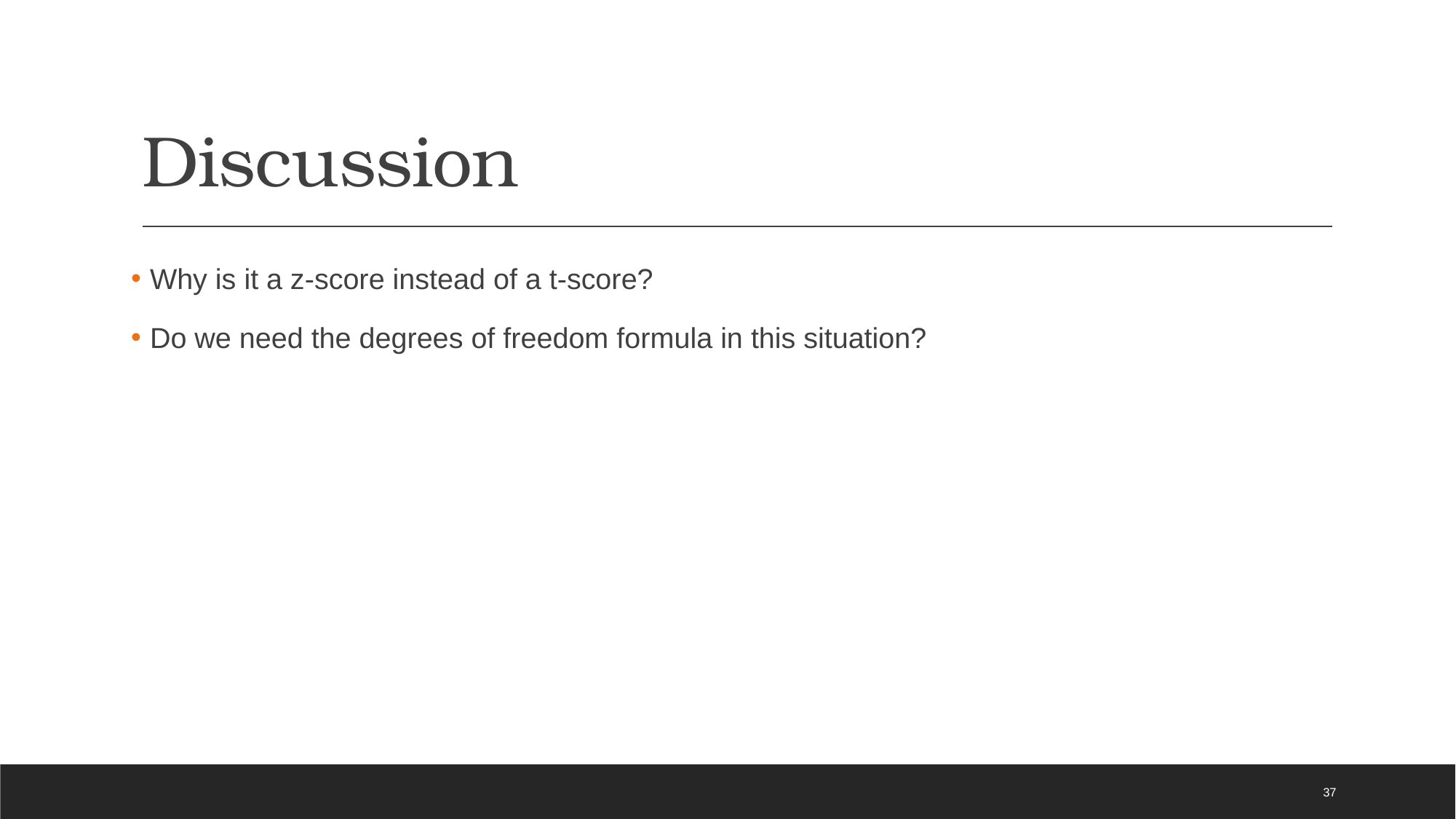

# Discussion
 Why is it a z-score instead of a t-score?
 Do we need the degrees of freedom formula in this situation?
37